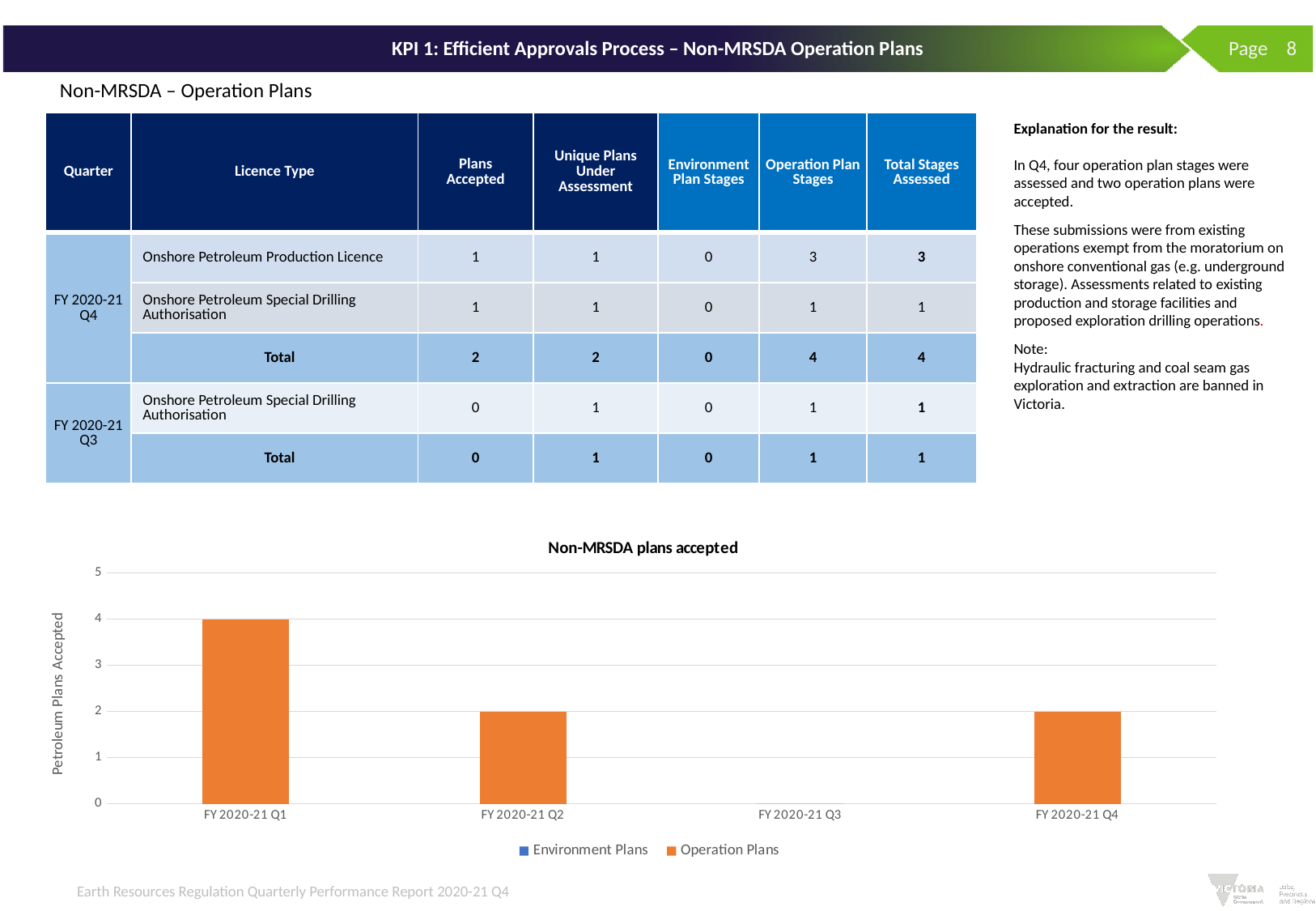

# KPI 1: Efficient Approvals Process – Non-MRSDA Operation Plans
 Page    8
Non-MRSDA – Operation Plans
| Quarter | Licence Type | Plans Accepted | Unique Plans Under Assessment | Environment Plan Stages | Operation Plan Stages | Total Stages Assessed |
| --- | --- | --- | --- | --- | --- | --- |
| FY 2020-21 Q4 | Onshore Petroleum Production Licence | 1 | 1 | 0 | 3 | 3 |
|  | Onshore Petroleum Special Drilling Authorisation | 1 | 1 | 0 | 1 | 1 |
|  | Total | 2 | 2 | 0 | 4 | 4 |
| FY 2020-21 Q3 | Onshore Petroleum Special Drilling Authorisation | 0 | 1 | 0 | 1 | 1 |
|  | Total | 0 | 1 | 0 | 1 | 1 |
Explanation for the result:
In Q4, four operation plan stages were assessed and two operation plans were accepted.
These submissions were from existing operations exempt from the moratorium on onshore conventional gas (e.g. underground storage). Assessments related to existing production and storage facilities and proposed exploration drilling operations.
Note:
Hydraulic fracturing and coal seam gas exploration and extraction are banned in Victoria.

### Chart: Non-MRSDA plans accepted

| Category | Environment Plans | Operation Plans |
|---|---|---|
| FY 2020-21 Q1 | 0.0 | 4.0 |
| FY 2020-21 Q2 | 0.0 | 2.0 |
| FY 2020-21 Q3 | 0.0 | 0.0 |
| FY 2020-21 Q4 | 0.0 | 2.0 |
Earth Resources Regulation Quarterly Performance Report 2020-21 Q4